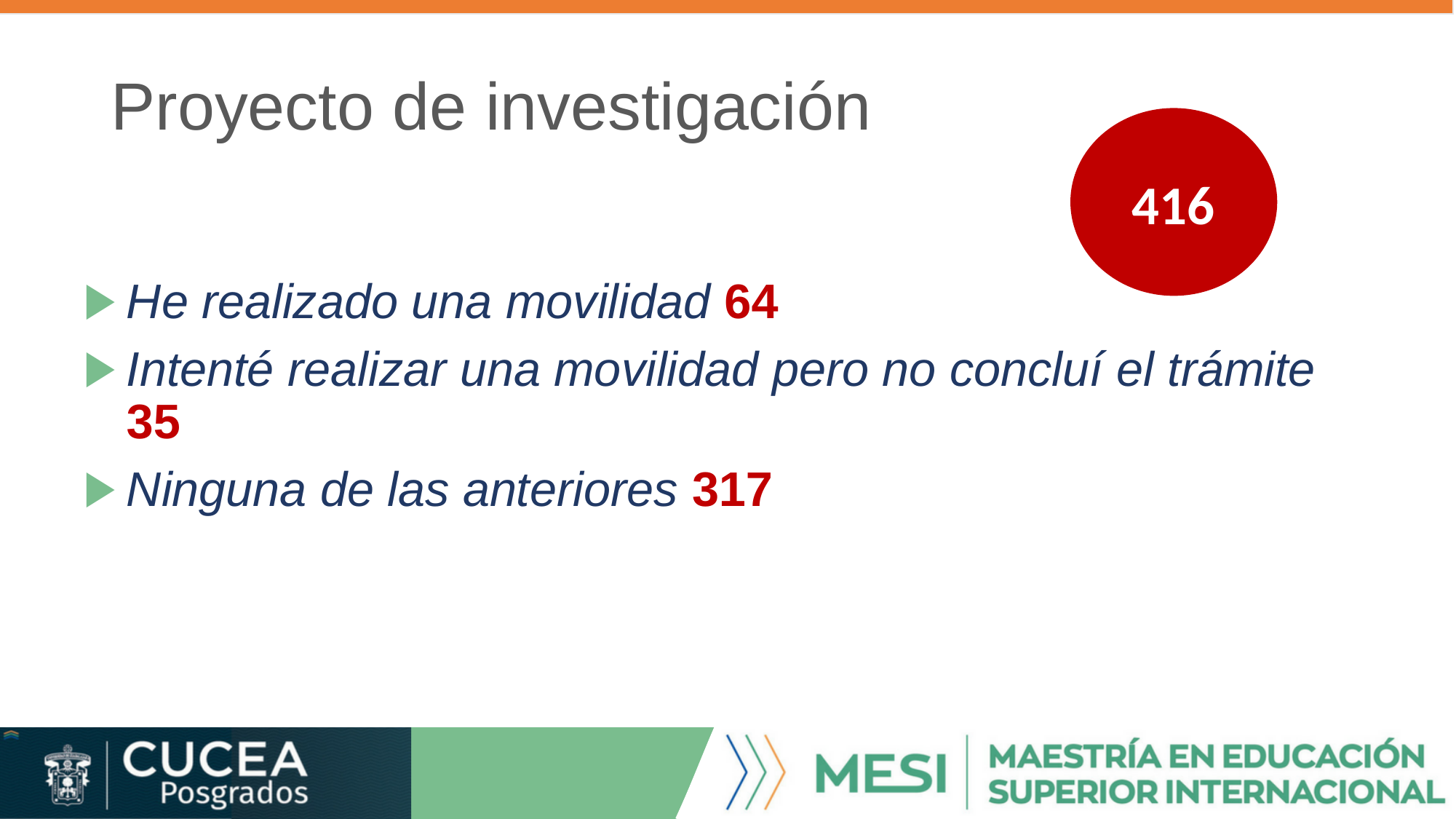

# Proyecto de investigación

416

He realizado una movilidad 64
Intenté realizar una movilidad pero no concluí el trámite 35
Ninguna de las anteriores 317